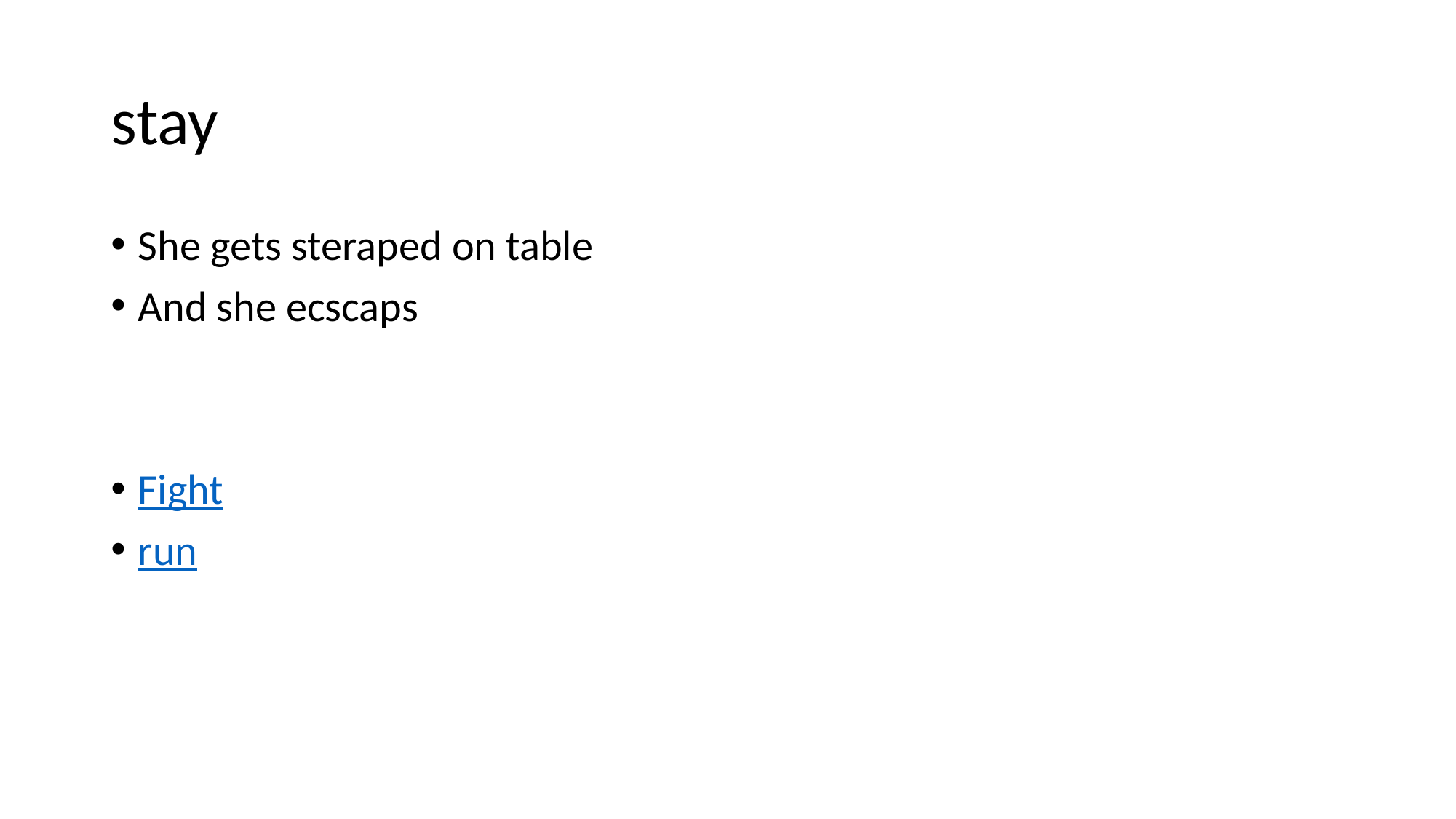

# stay
She gets steraped on table
And she ecscaps

Fight
run